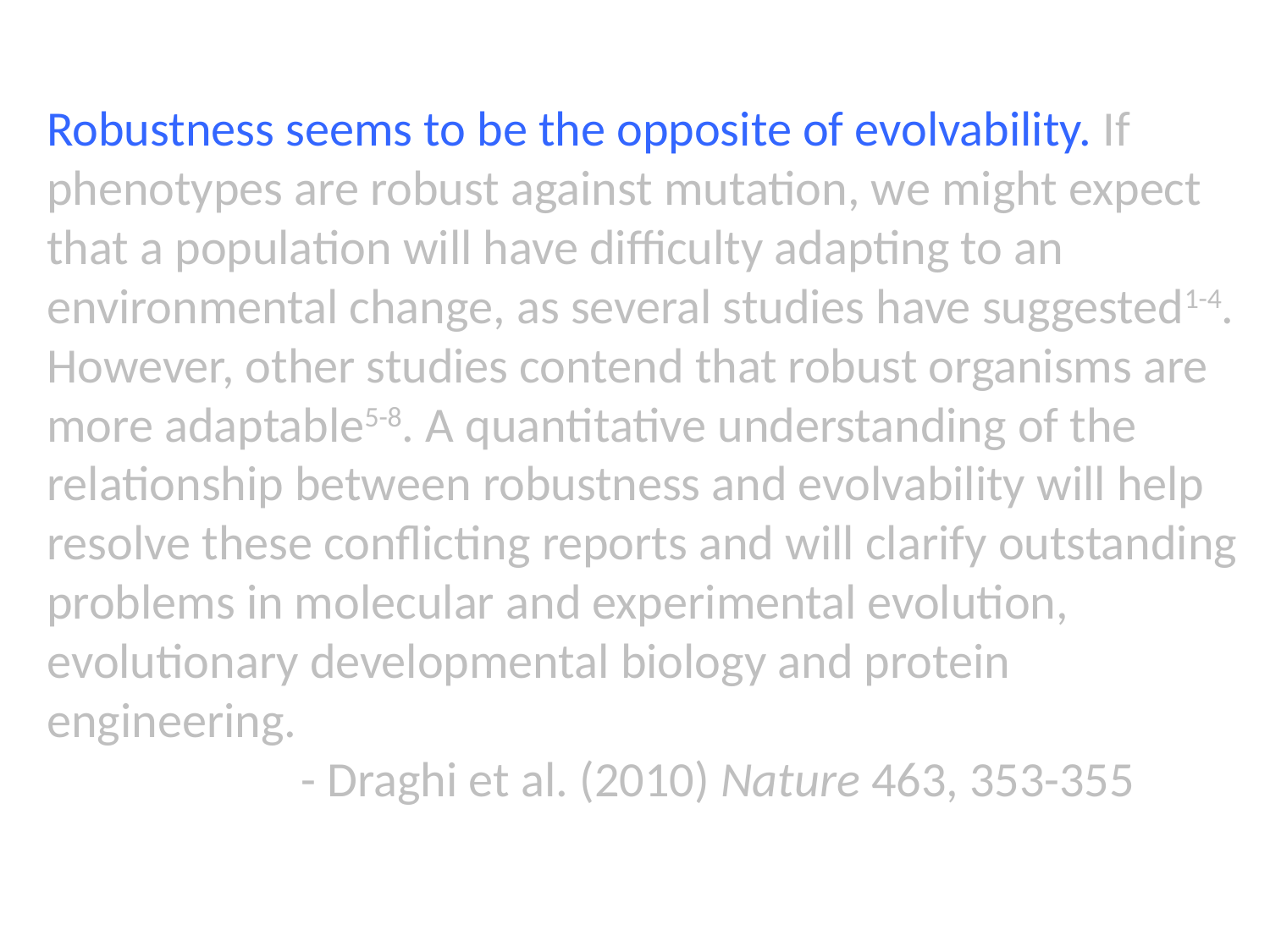

Robustness seems to be the opposite of evolvability. If phenotypes are robust against mutation, we might expect that a population will have difficulty adapting to an environmental change, as several studies have suggested1-4. However, other studies contend that robust organisms are more adaptable5-8. A quantitative understanding of the relationship between robustness and evolvability will help resolve these conflicting reports and will clarify outstanding problems in molecular and experimental evolution, evolutionary developmental biology and protein engineering.
		- Draghi et al. (2010) Nature 463, 353-355